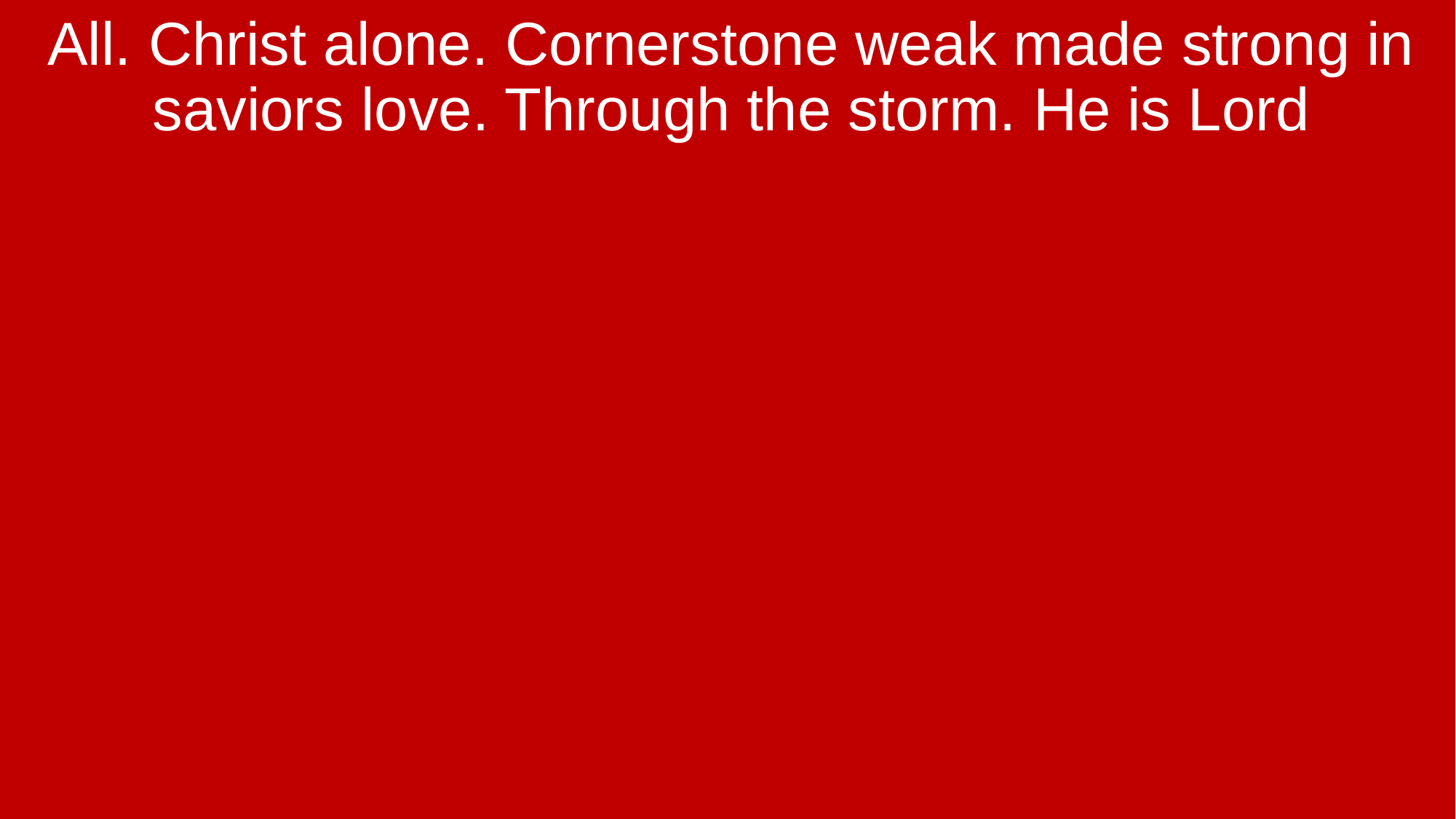

All. Christ alone. Cornerstone weak made strong in saviors love. Through the storm. He is Lord